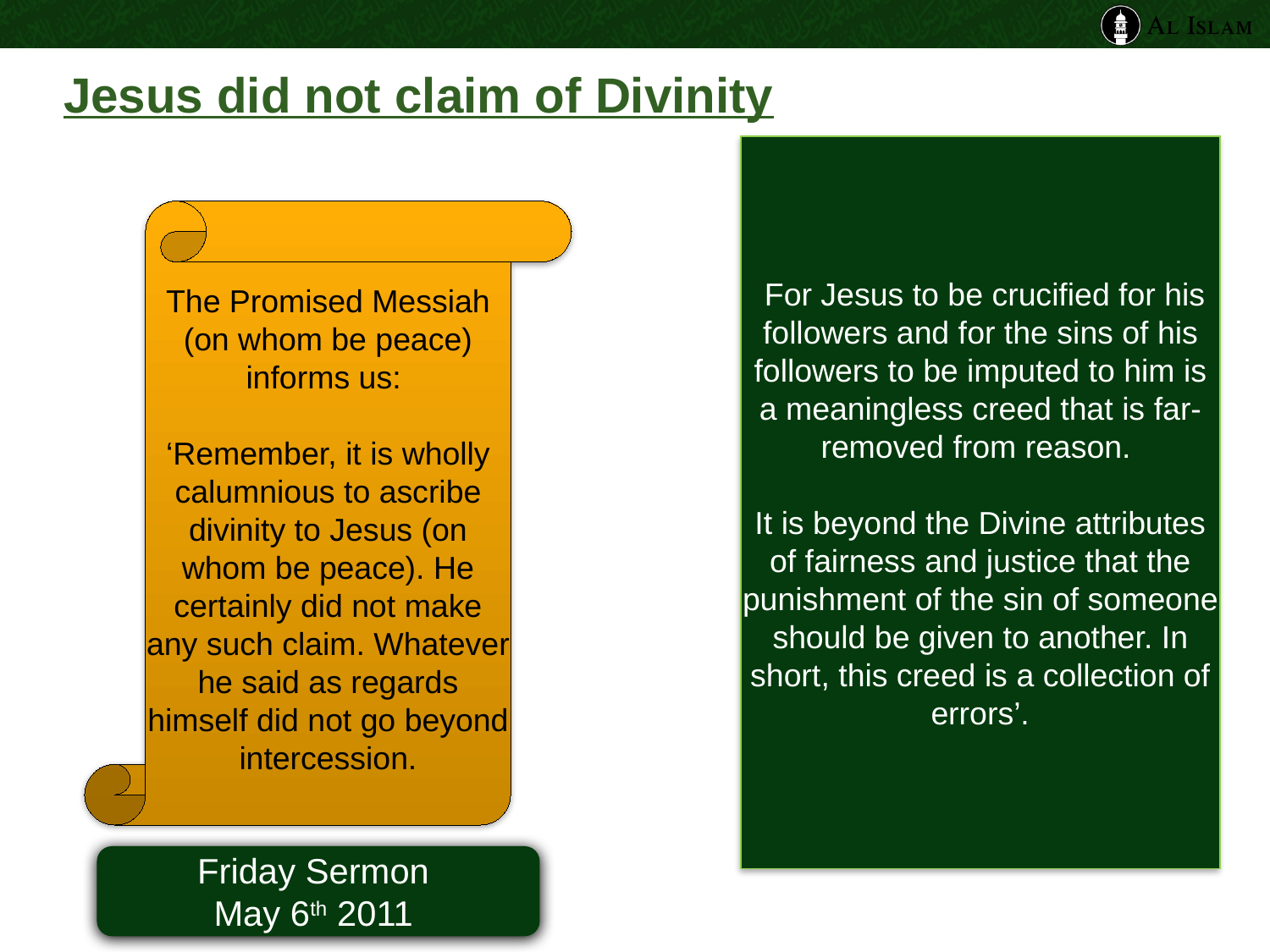

# Jesus did not claim of Divinity
 For Jesus to be crucified for his followers and for the sins of his followers to be imputed to him is a meaningless creed that is far-removed from reason.

It is beyond the Divine attributes of fairness and justice that the punishment of the sin of someone should be given to another. In short, this creed is a collection of errors’.
The Promised Messiah (on whom be peace) informs us:

‘Remember, it is wholly calumnious to ascribe divinity to Jesus (on whom be peace). He certainly did not make any such claim. Whatever he said as regards himself did not go beyond intercession.
Friday Sermon
May 6th 2011